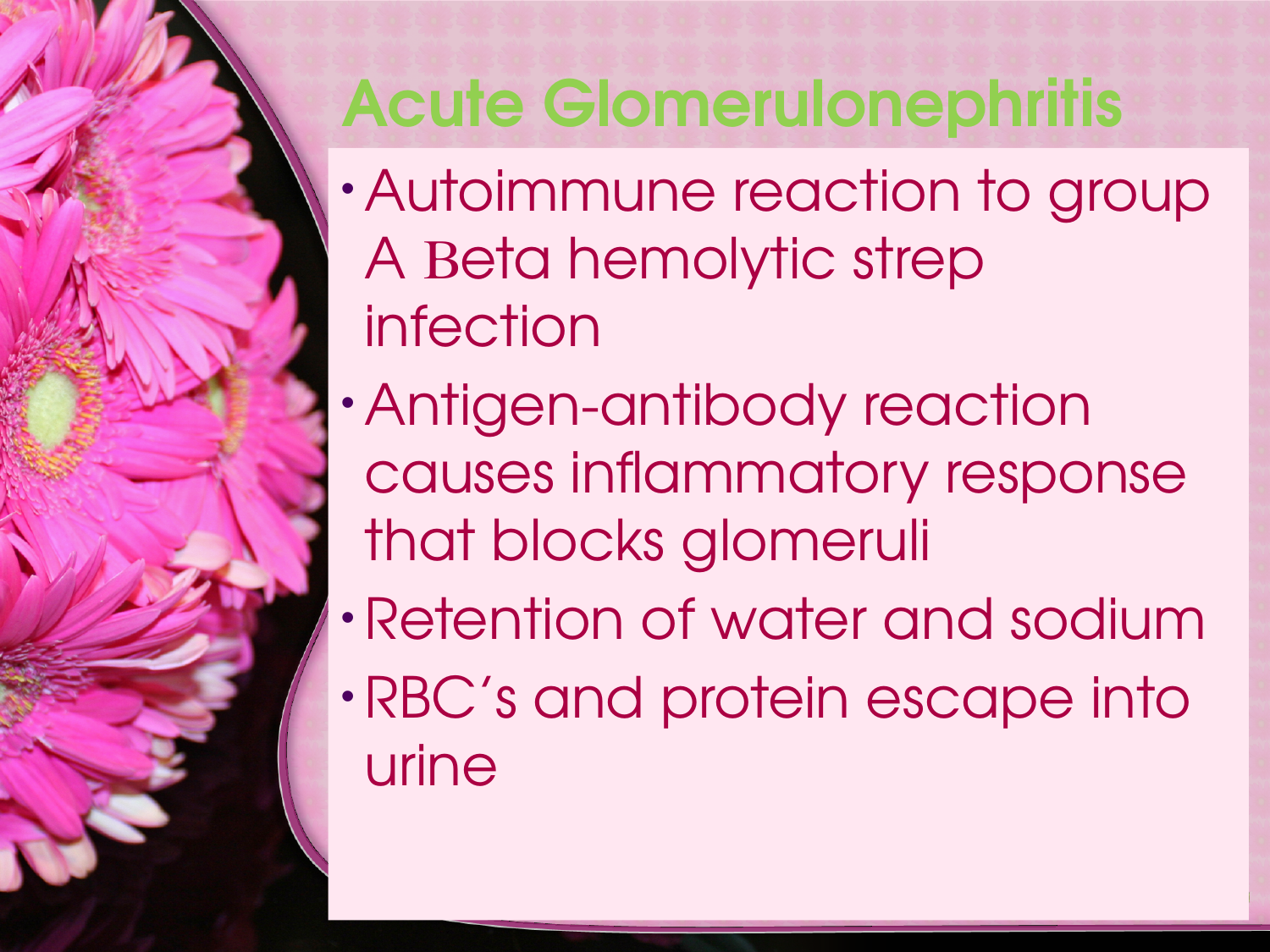

# Acute Glomerulonephritis
Autoimmune reaction to group A Βeta hemolytic strep infection
Antigen-antibody reaction causes inflammatory response that blocks glomeruli
Retention of water and sodium
RBC’s and protein escape into urine